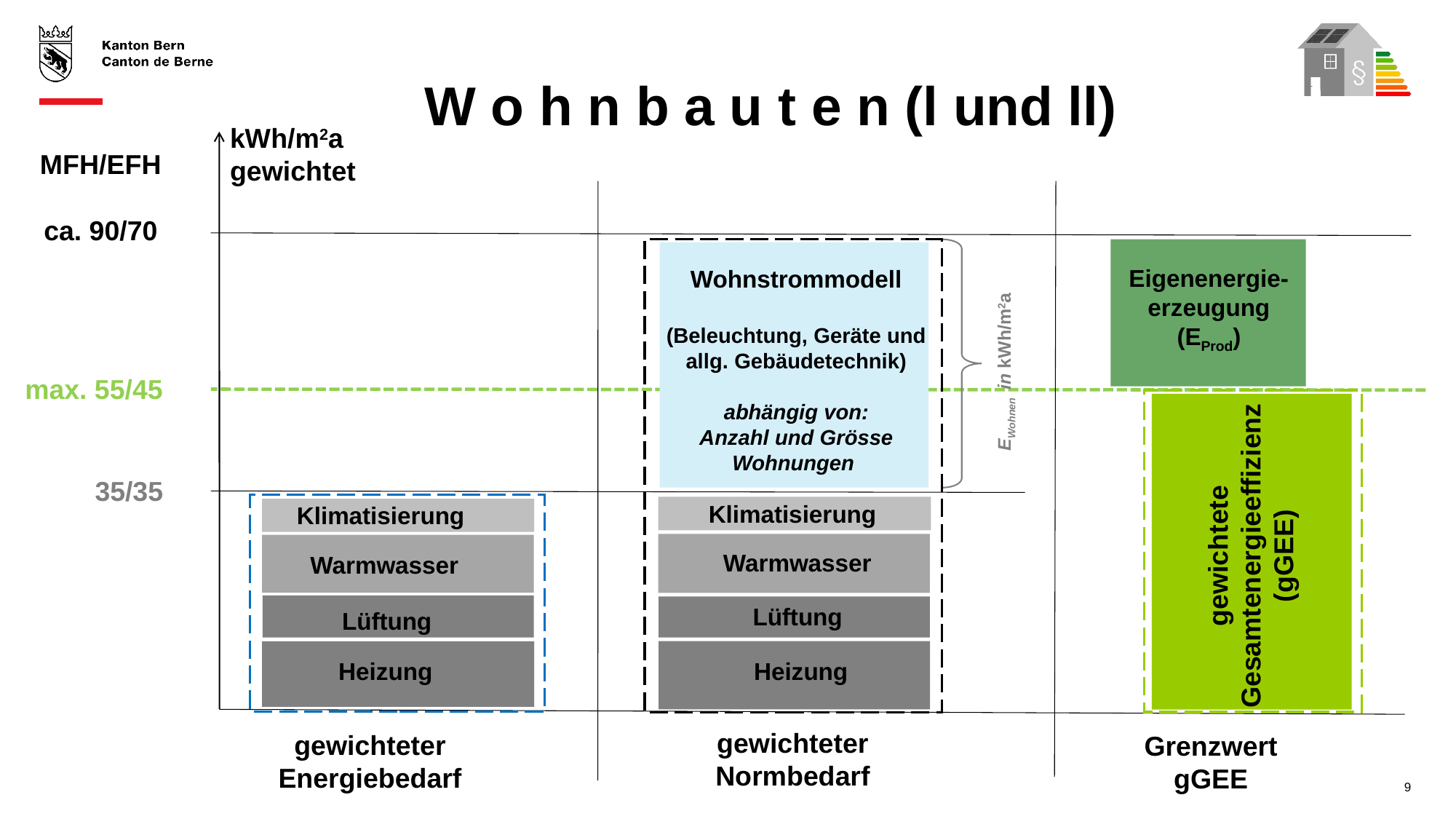

W o h n b a u t e n (l und ll)
kWh/m2a
gewichtet
MFH/EFH

ca. 90/70

Eigenenergie-erzeugung (EProd)
Wohnstrommodell

(Beleuchtung, Geräte und allg. Gebäudetechnik)

abhängig von:
Anzahl und Grösse Wohnungen

EWohnen  in kWh/m2a
max. 55/45

gewichtete Gesamtenergieeffizienz
(gGEE)

35/35

Klimatisierung
Klimatisierung

Warmwasser
Warmwasser

Lüftung

Lüftung

Heizung
Heizung
gewichteter
Normbedarf
gewichteter Energiebedarf
Grenzwert
gGEE
9